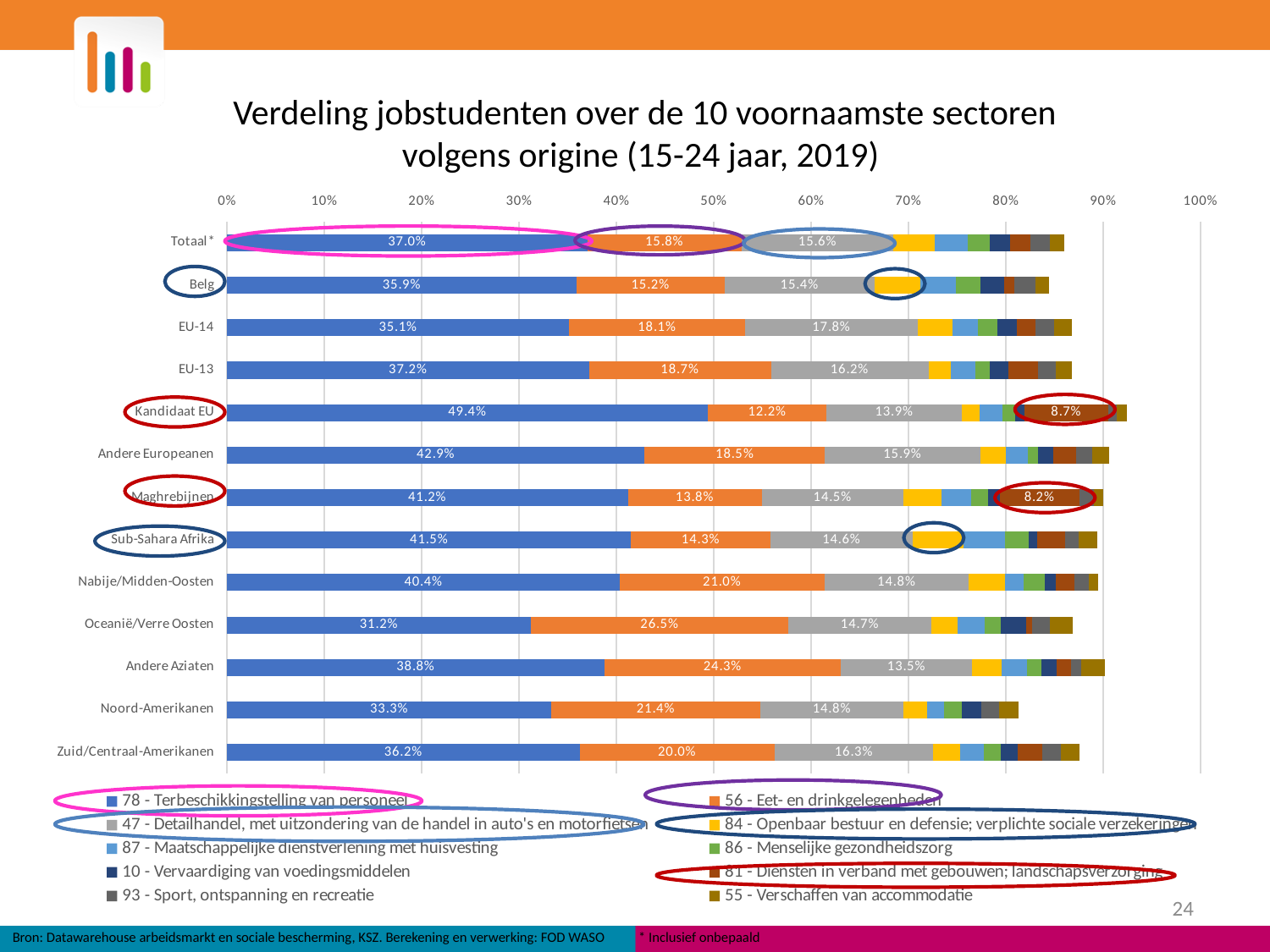

Verdeling jobstudenten over de 10 voornaamste sectoren volgens origine (15-24 jaar, 2019)

### Chart

| Category | 78 - Terbeschikkingstelling van personeel | 56 - Eet- en drinkgelegenheden | 47 - Detailhandel, met uitzondering van de handel in auto's en motorfietsen | 84 - Openbaar bestuur en defensie; verplichte sociale verzekeringen | 87 - Maatschappelijke dienstverlening met huisvesting | 86 - Menselijke gezondheidszorg | 10 - Vervaardiging van voedingsmiddelen | 81 - Diensten in verband met gebouwen; landschapsverzorging | 93 - Sport, ontspanning en recreatie | 55 - Verschaffen van accommodatie |
|---|---|---|---|---|---|---|---|---|---|---|
| Totaal* | 0.3702549145791144 | 0.15824068990083265 | 0.15596175002115595 | 0.04265632287736824 | 0.03401288250470843 | 0.02219309587488266 | 0.02118941768953282 | 0.020961130102276775 | 0.01970161237948482 | 0.014787525264154323 |
| Belg | 0.3588711183023212 | 0.15228078909701911 | 0.15402327462816603 | 0.04685107971871305 | 0.037034040699483475 | 0.0245534880826436 | 0.024413466923890723 | 0.010977658846225652 | 0.021631713236666874 | 0.01407990540792831 |
| EU-14 | 0.35137764804741056 | 0.18075273097165095 | 0.1776716347500479 | 0.03504194123804048 | 0.026697919891498237 | 0.019739654740318135 | 0.020314596140521574 | 0.01845709315524892 | 0.01984284935061106 | 0.01820647767310896 |
| EU-13 | 0.3718030283751113 | 0.18691945540145058 | 0.16185265300928872 | 0.02252194935742461 | 0.025703015650846164 | 0.014760147601476014 | 0.019340883064003053 | 0.03015650846163634 | 0.018322941850108156 | 0.016541544725792084 |
| Kandidaat EU | 0.49388783094784694 | 0.1219976657042816 | 0.13919773941888322 | 0.017875790896246697 | 0.02389581669635727 | 0.012654339947171201 | 0.009398611708335893 | 0.08661465691995823 | 0.008845752196080841 | 0.010012900055285951 |
| Andere Europeanen | 0.42882863800042365 | 0.18544799830544376 | 0.15928828638000422 | 0.026477441220080493 | 0.022452870154628258 | 0.010273247193391231 | 0.015780554967167973 | 0.023406058038551156 | 0.017157381910612158 | 0.01673374285109087 |
| Maghrebijnen | 0.4117399123299989 | 0.1375182645835675 | 0.1454141845565921 | 0.0395638979431269 | 0.03029110936270653 | 0.01728110599078341 | 0.011773631561200405 | 0.08224682477239519 | 0.014414971338653479 | 0.009581881533101045 |
| Sub-Sahara Afrika | 0.41502088872009113 | 0.14308773262438285 | 0.1461260919103684 | 0.05198442840865932 | 0.042916824914546146 | 0.024544246107102166 | 0.008118116217242689 | 0.029149259399924042 | 0.013577668059248007 | 0.019464489175845045 |
| Nabije/Midden-Oosten | 0.40355887521968364 | 0.2100175746924429 | 0.14828646748681898 | 0.03734622144112478 | 0.019332161687170474 | 0.021309314586994726 | 0.011203866432337435 | 0.019551845342706504 | 0.014279437609841827 | 0.009885764499121265 |
| Oceanië/Verre Oosten | 0.3120376597175521 | 0.26462676529926027 | 0.14694014794889038 | 0.027236045729657026 | 0.02757229320780094 | 0.016812373907195696 | 0.025554808338937456 | 0.006388702084734364 | 0.017821116341627436 | 0.023537323470073975 |
| Andere Aziaten | 0.38778523489932887 | 0.24268456375838926 | 0.13503355704697986 | 0.029798657718120805 | 0.026174496644295303 | 0.01476510067114094 | 0.016107382550335572 | 0.015033557046979866 | 0.009932885906040268 | 0.024832214765100672 |
| Noord-Amerikanen | 0.3333333333333333 | 0.21418439716312057 | 0.1475177304964539 | 0.024113475177304965 | 0.01702127659574468 | 0.018439716312056736 | 0.019858156028368795 | 0.0 | 0.018439716312056736 | 0.019858156028368795 |
| Zuid/Centraal-Amerikanen | 0.3621933621933622 | 0.20033670033670034 | 0.1628186628186628 | 0.027898027898027897 | 0.024531024531024532 | 0.017316017316017316 | 0.017556517556517555 | 0.025252525252525252 | 0.01875901875901876 | 0.01875901875901876 |

24
Bron: Datawarehouse arbeidsmarkt en sociale bescherming, KSZ. Berekening en verwerking: FOD WASO
* Inclusief onbepaald